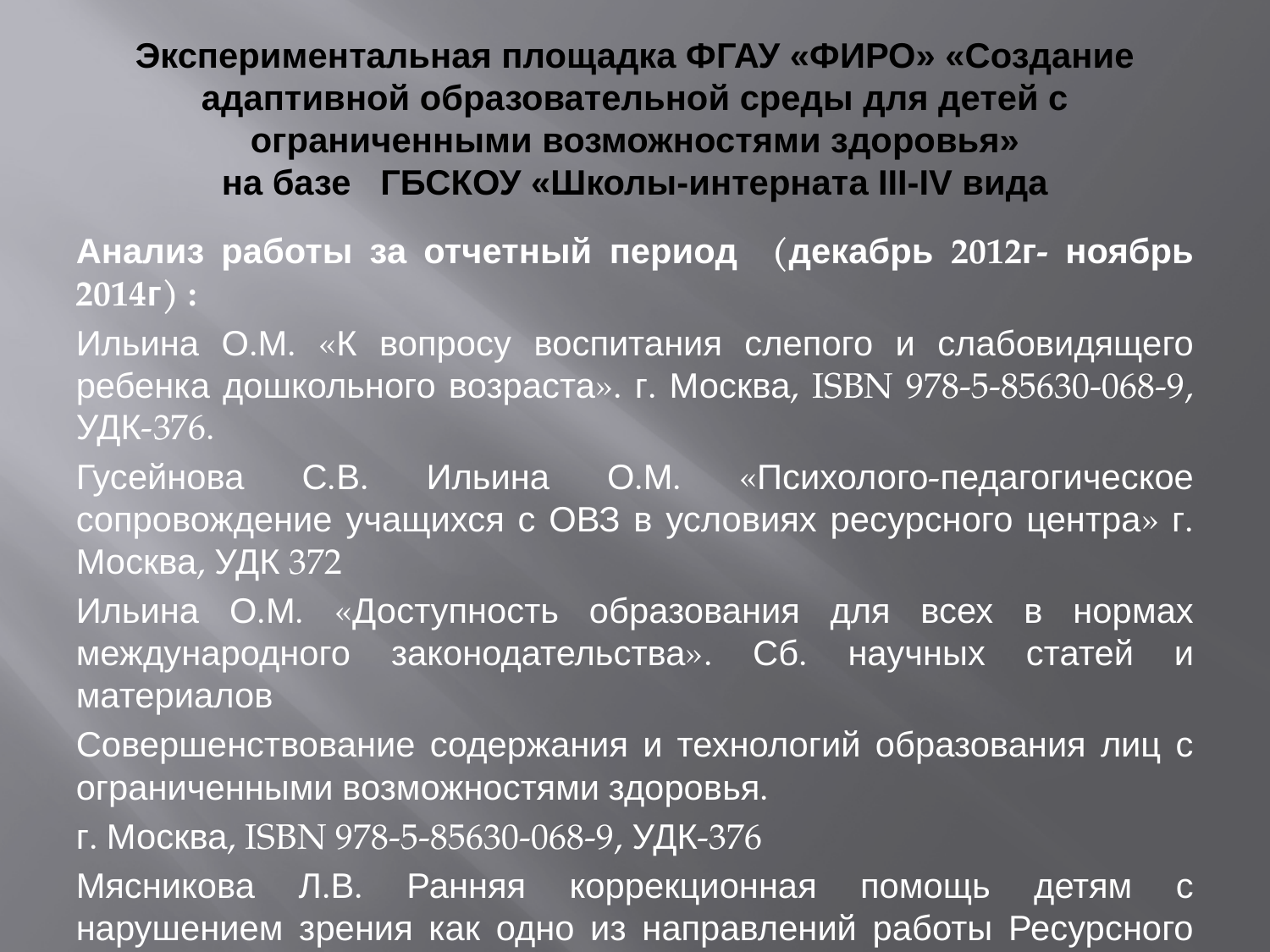

# Экспериментальная площадка ФГАУ «ФИРО» «Создание адаптивной образовательной среды для детей с ограниченными возможностями здоровья» на базе   ГБСКОУ «Школы-интерната III-IV вида
Анализ работы за отчетный период  (декабрь 2012г- ноябрь 2014г) :
Ильина О.М. «К вопросу воспитания слепого и слабовидящего ребенка дошкольного возраста». г. Москва, ISBN 978-5-85630-068-9, УДК-376.
Гусейнова С.В. Ильина О.М. «Психолого-педагогическое сопровождение учащихся с ОВЗ в условиях ресурсного центра» г. Москва, УДК 372
Ильина О.М. «Доступность образования для всех в нормах международного законодательства». Сб. научных статей и материалов
Совершенствование содержания и технологий образования лиц с ограниченными возможностями здоровья.
г. Москва, ISBN 978-5-85630-068-9, УДК-376
Мясникова Л.В. Ранняя коррекционная помощь детям с нарушением зрения как одно из направлений работы Ресурсного центра на базе школы III-IV вида / Полная инклюзия в общество: все начинается с раннего вмешательства. Материалы VI Международной конференции ICEVI восточноевропейских стран, 11-12 октября 2013 г., Чернигов. – Киев: ДИА, 2013 г.